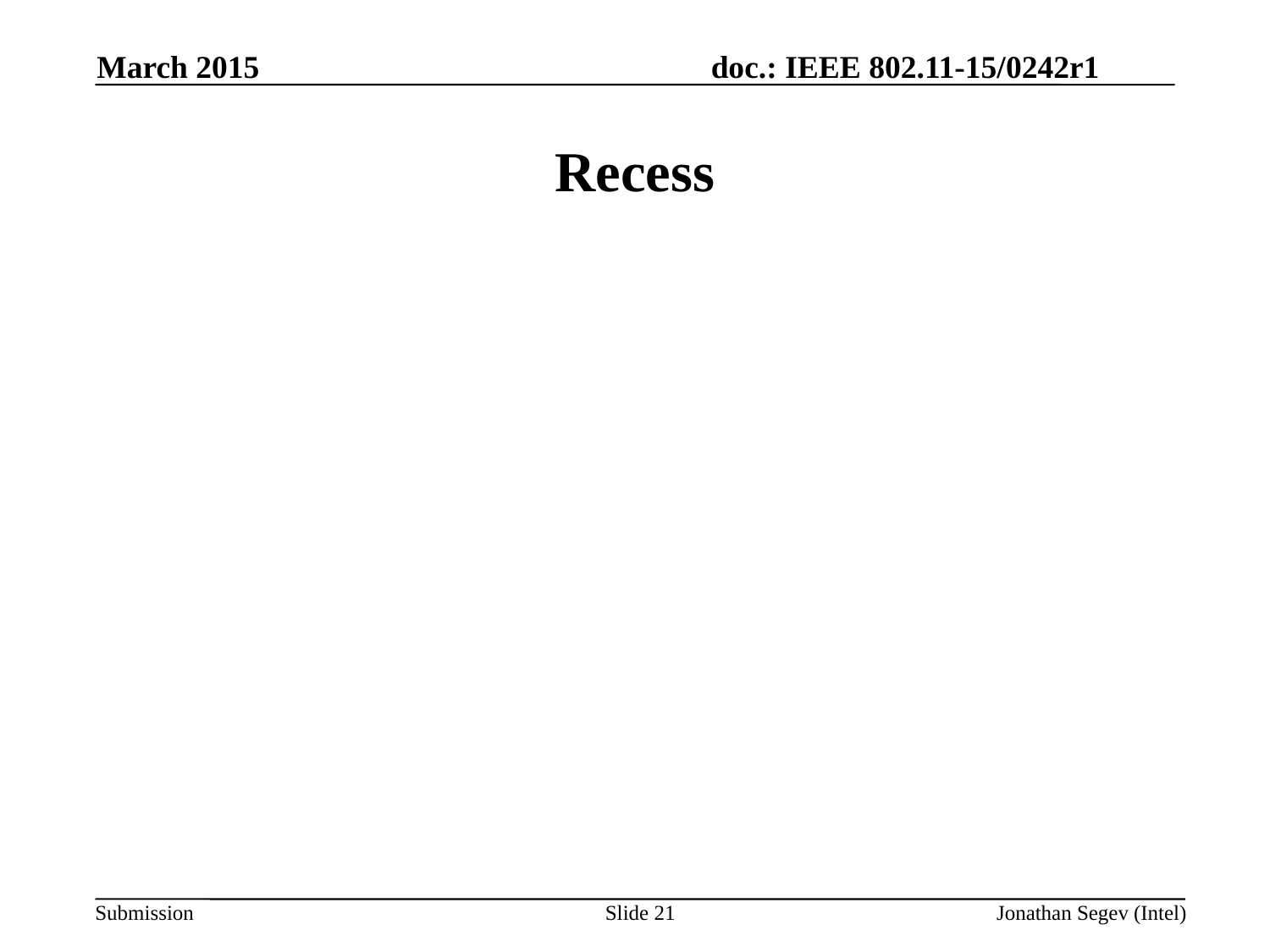

March 2015
# Recess

Slide 21
Jonathan Segev (Intel)